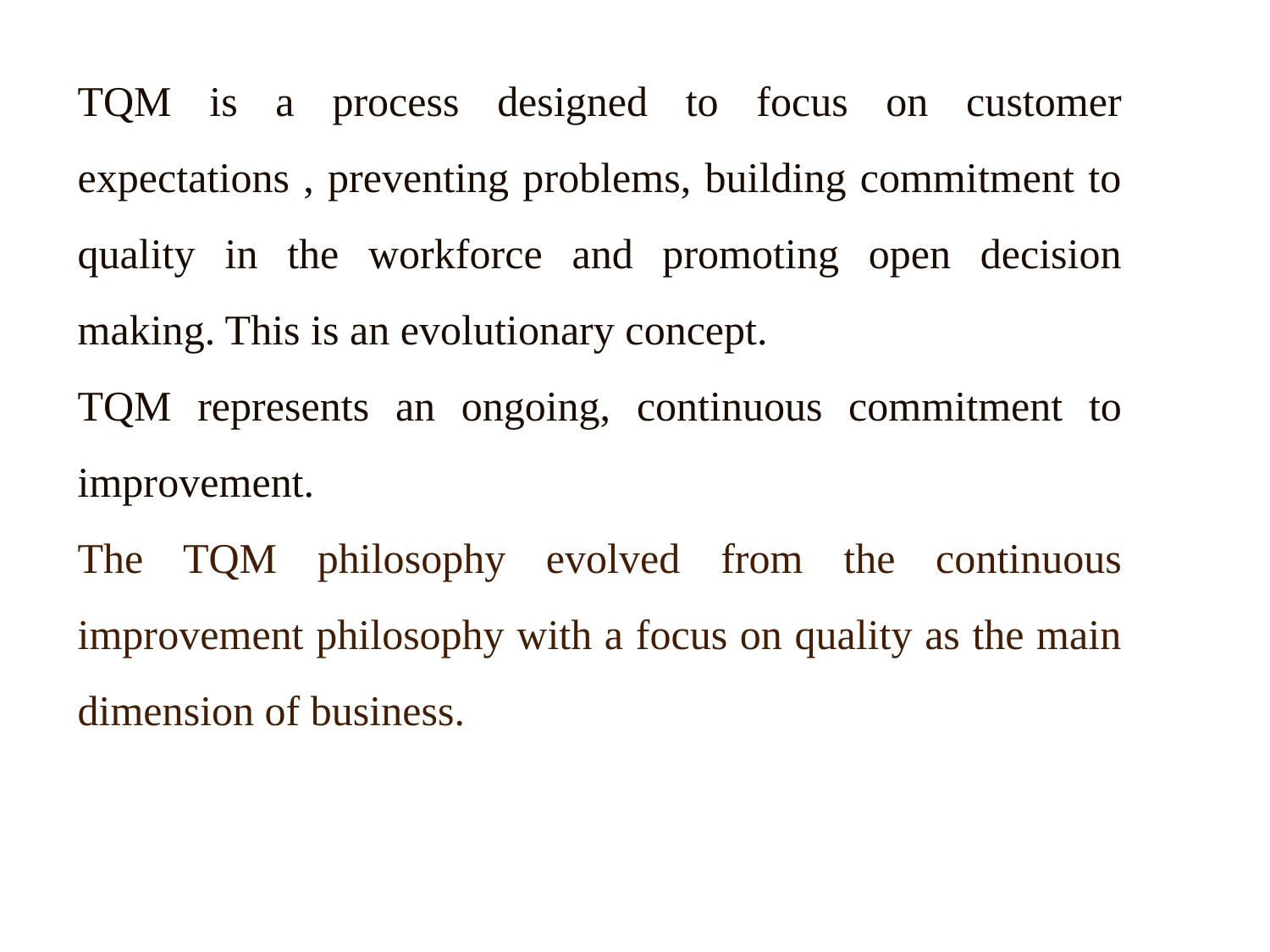

TQM is a process designed to focus on customer expectations , preventing problems, building commitment to quality in the workforce and promoting open decision making. This is an evolutionary concept.
TQM represents an ongoing, continuous commitment to improvement.
The TQM philosophy evolved from the continuous improvement philosophy with a focus on quality as the main dimension of business.